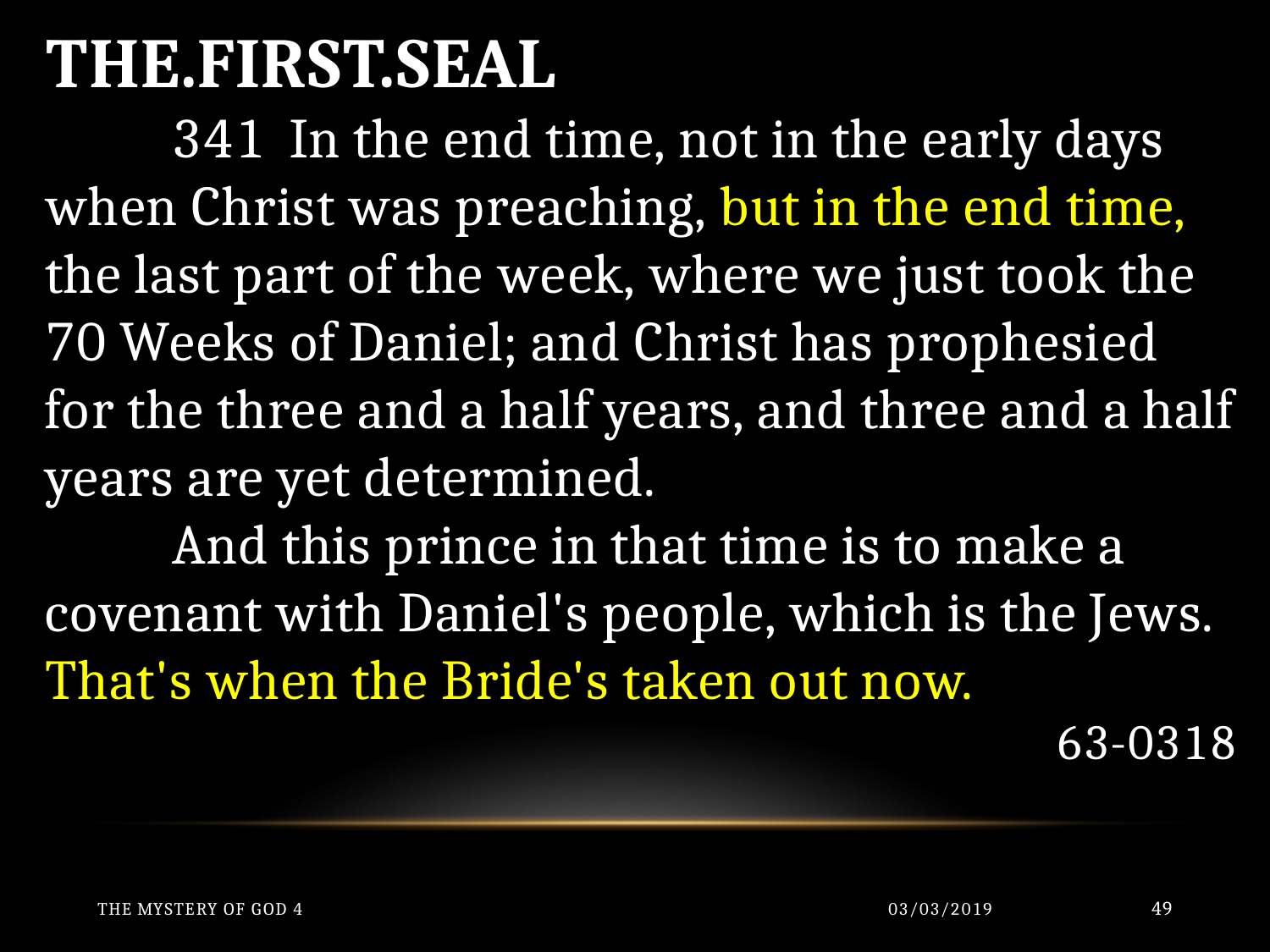

THE.FIRST.SEAL
	341  In the end time, not in the early days when Christ was preaching, but in the end time, the last part of the week, where we just took the 70 Weeks of Daniel; and Christ has prophesied for the three and a half years, and three and a half years are yet determined.
	And this prince in that time is to make a covenant with Daniel's people, which is the Jews. That's when the Bride's taken out now.
63-0318
49
03/03/2019
The Mystery of God 4